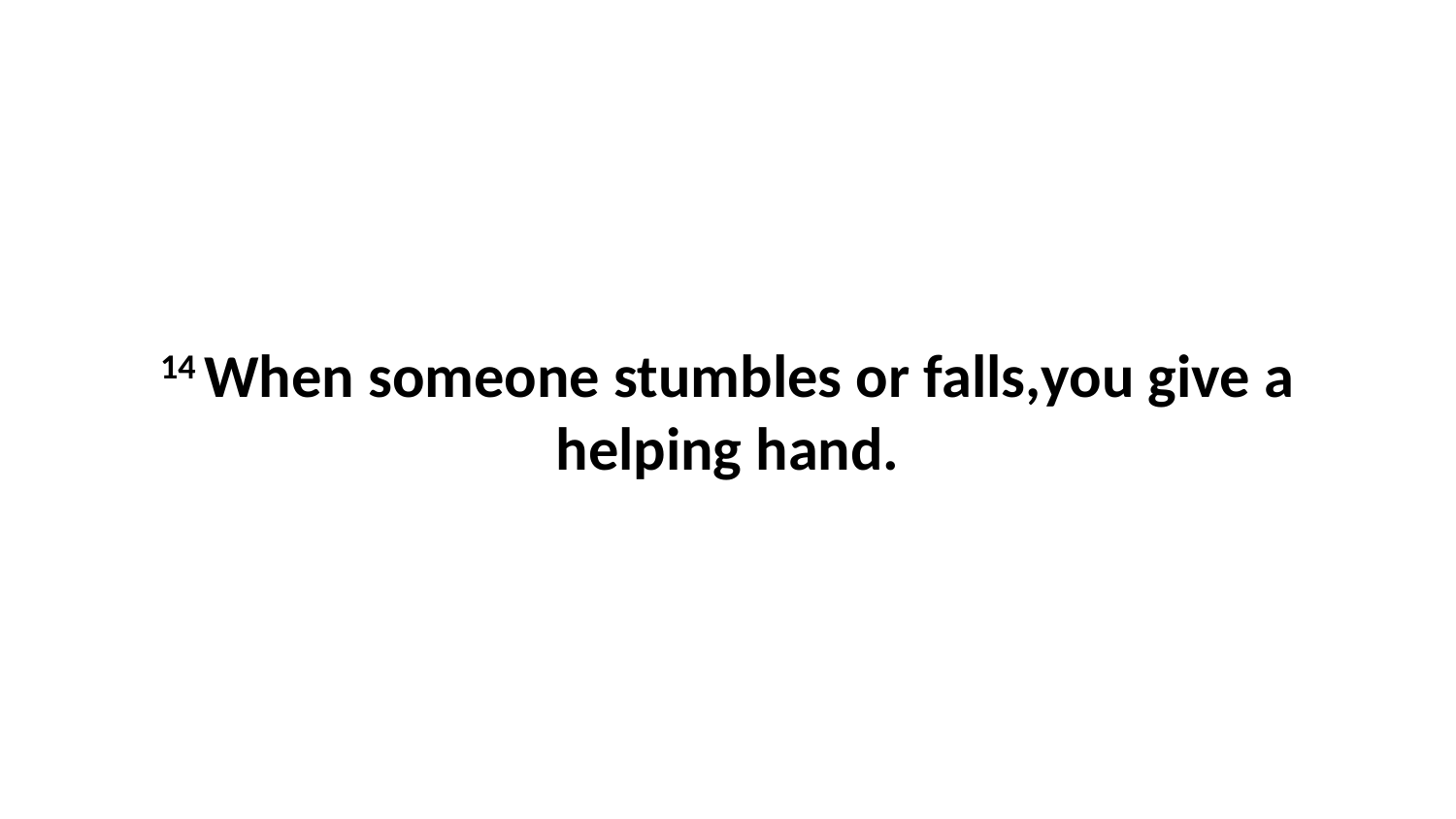

14 When someone stumbles or falls,you give a helping hand.